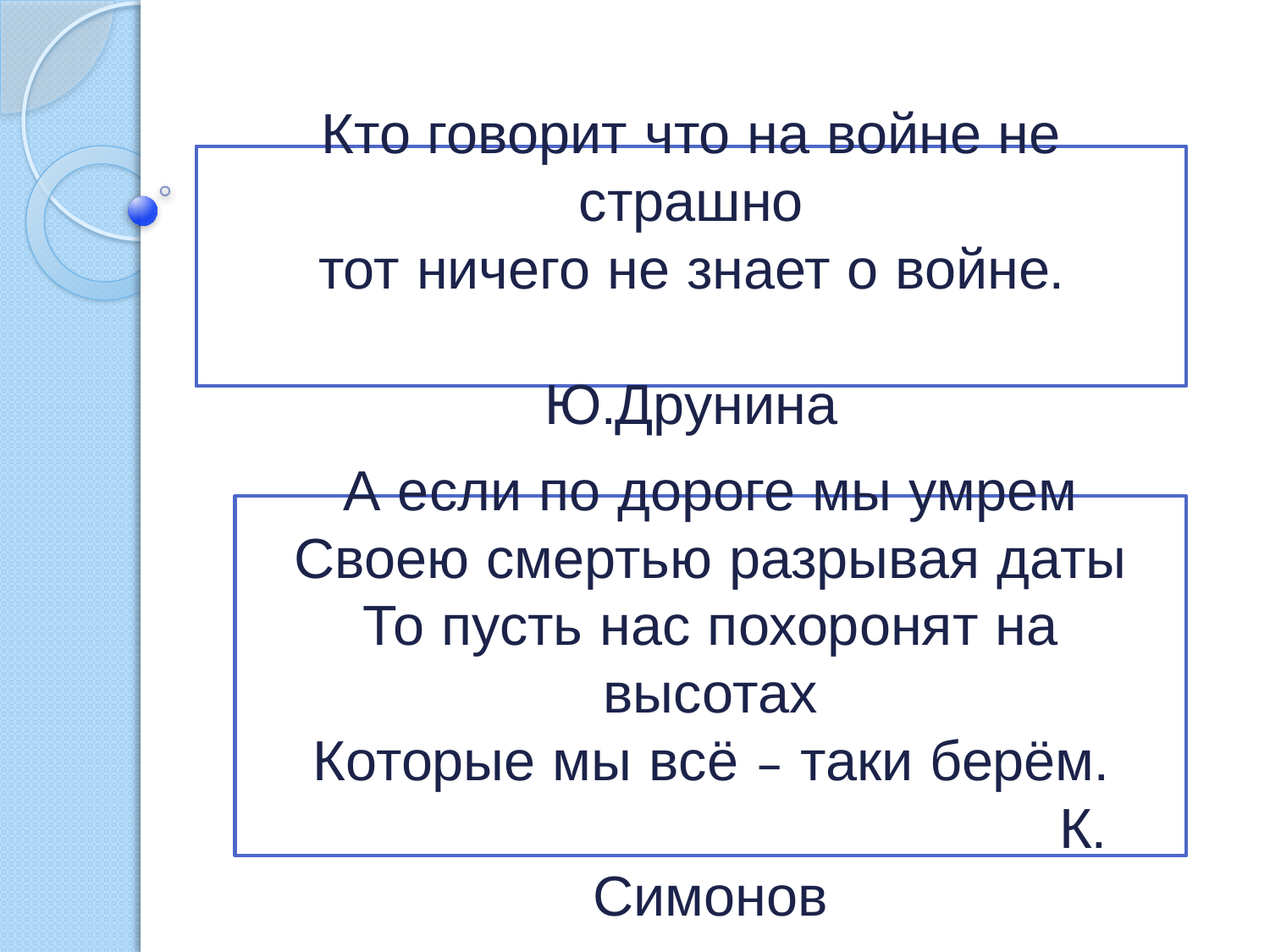

Кто говорит что на войне не страшно
тот ничего не знает о войне.
                                        Ю.Друнина

А если по дороге мы умрем
Своею смертью разрывая даты
То пусть нас похоронят на высотах
Которые мы всё – таки берём.
                                            К. Симонов